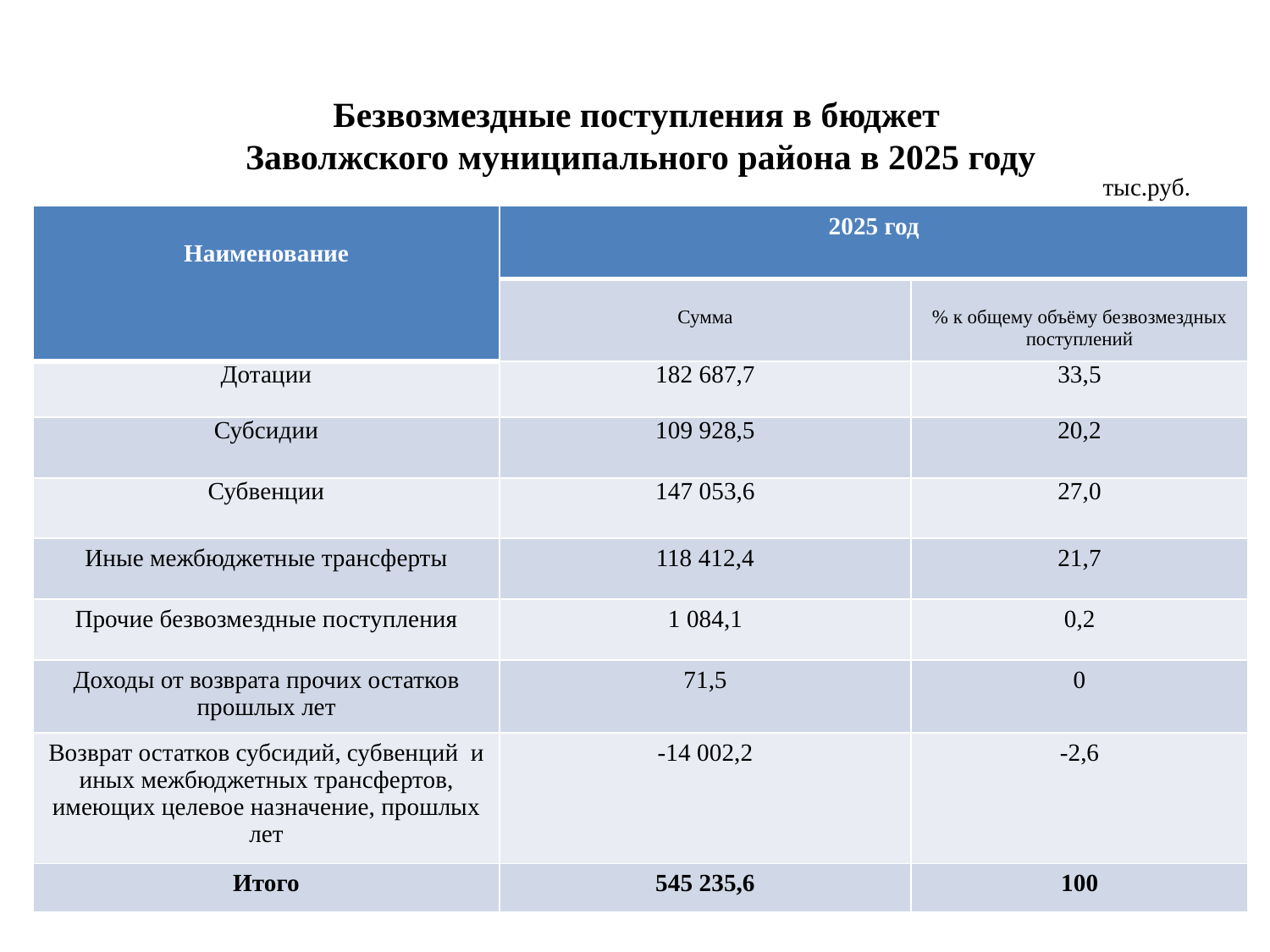

Безвозмездные поступления в бюджет
Заволжского муниципального района в 2025 году
тыс.руб.
| Наименование | 2025 год |  |
| --- | --- | --- |
|  | Сумма | % к общему объёму безвозмездных поступлений |
| Дотации | 182 687,7 | 33,5 |
| Субсидии | 109 928,5 | 20,2 |
| Субвенции | 147 053,6 | 27,0 |
| Иные межбюджетные трансферты | 118 412,4 | 21,7 |
| Прочие безвозмездные поступления | 1 084,1 | 0,2 |
| Доходы от возврата прочих остатков прошлых лет | 71,5 | 0 |
| Возврат остатков субсидий, субвенций и иных межбюджетных трансфертов, имеющих целевое назначение, прошлых лет | -14 002,2 | -2,6 |
| Итого | 545 235,6 | 100 |